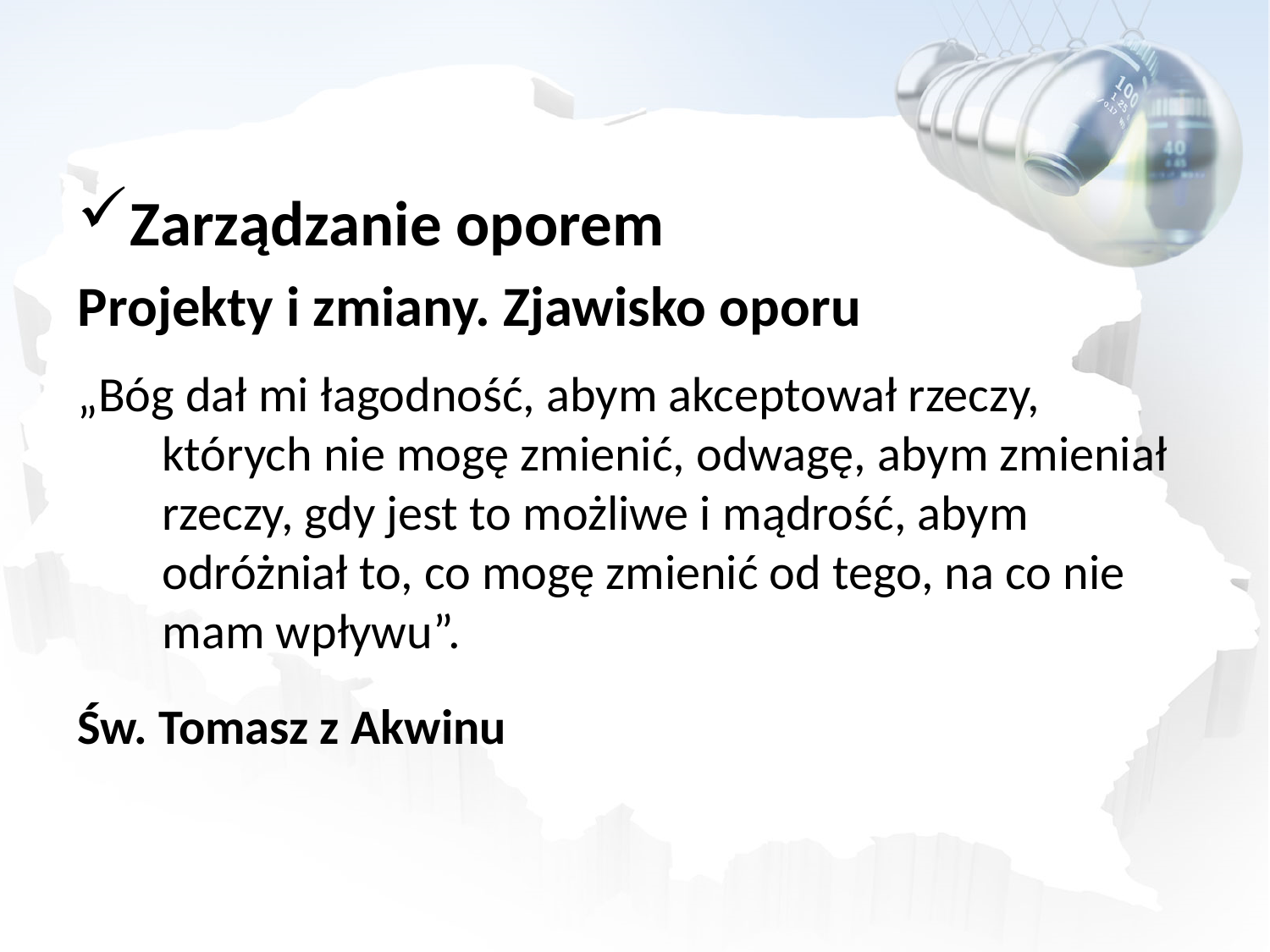

Zarządzanie oporem
Projekty i zmiany. Zjawisko oporu
„Bóg dał mi łagodność, abym akceptował rzeczy, których nie mogę zmienić, odwagę, abym zmieniał rzeczy, gdy jest to możliwe i mądrość, abym odróżniał to, co mogę zmienić od tego, na co nie mam wpływu”.
Św. Tomasz z Akwinu